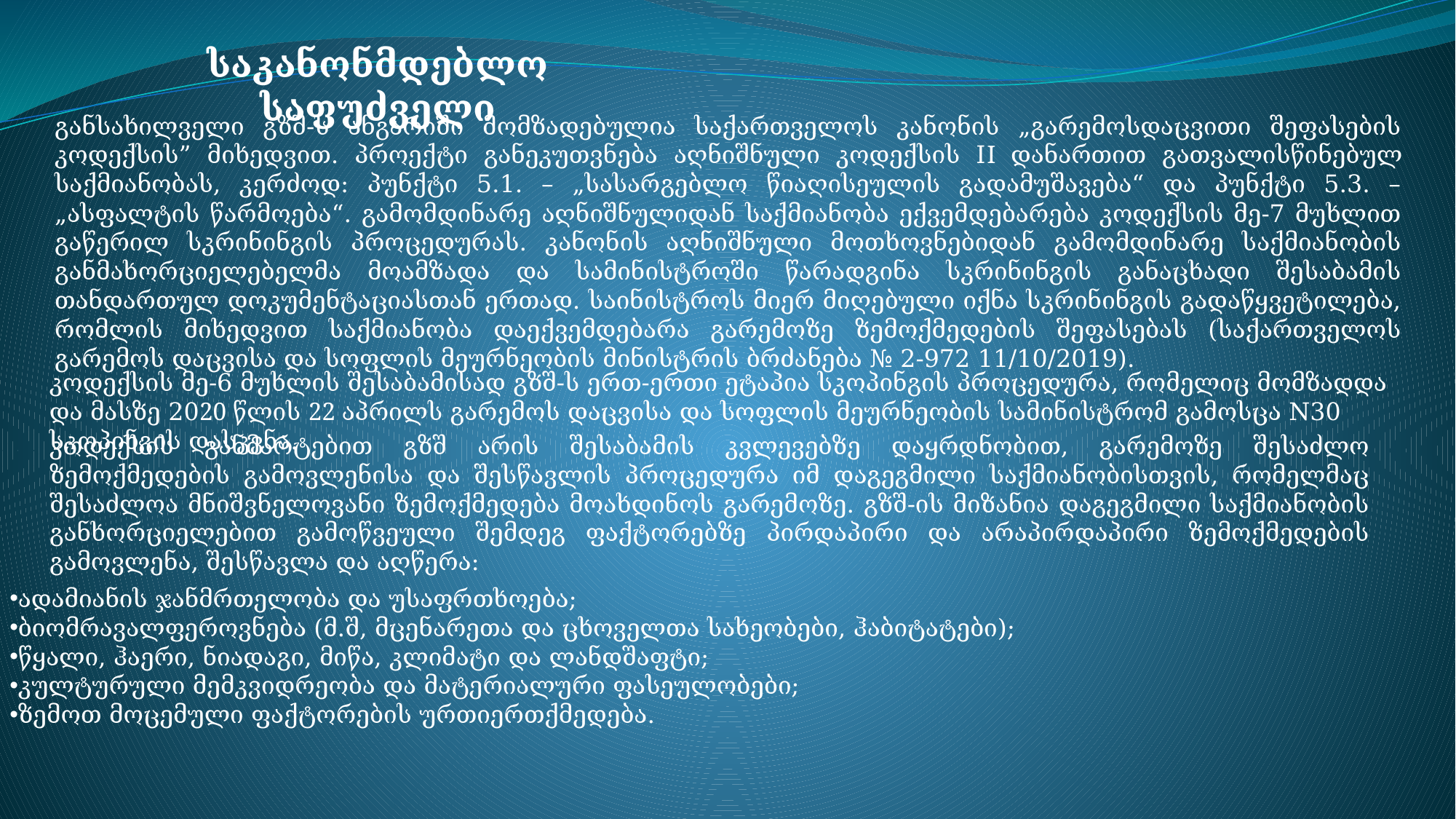

საკანონმდებლო საფუძველი
განსახილველი გზშ-ს ანგარიში მომზადებულია საქართველოს კანონის „გარემოსდაცვითი შეფასების კოდექსის” მიხედვით. პროექტი განეკუთვნება აღნიშნული კოდექსის II დანართით გათვალისწინებულ საქმიანობას, კერძოდ: პუნქტი 5.1. – „სასარგებლო წიაღისეულის გადამუშავება“ და პუნქტი 5.3. – „ასფალტის წარმოება“. გამომდინარე აღნიშნულიდან საქმიანობა ექვემდებარება კოდექსის მე-7 მუხლით გაწერილ სკრინინგის პროცედურას. კანონის აღნიშნული მოთხოვნებიდან გამომდინარე საქმიანობის განმახორციელებელმა მოამზადა და სამინისტროში წარადგინა სკრინინგის განაცხადი შესაბამის თანდართულ დოკუმენტაციასთან ერთად. საინისტროს მიერ მიღებული იქნა სკრინინგის გადაწყვეტილება, რომლის მიხედვით საქმიანობა დაექვემდებარა გარემოზე ზემოქმედების შეფასებას (საქართველოს გარემოს დაცვისა და სოფლის მეურნეობის მინისტრის ბრძანება № 2-972 11/10/2019).
კოდექსის მე-6 მუხლის შესაბამისად გზშ-ს ერთ-ერთი ეტაპია სკოპინგის პროცედურა, რომელიც მომზადდა და მასზე 2020 წლის 22 აპრილს გარემოს დაცვისა და სოფლის მეურნეობის სამინისტრომ გამოსცა N30 სკოპინგის დასკვნა.
კოდექსის განმარტებით გზშ არის შესაბამის კვლევებზე დაყრდნობით, გარემოზე შესაძლო ზემოქმედების გამოვლენისა და შესწავლის პროცედურა იმ დაგეგმილი საქმიანობისთვის, რომელმაც შესაძლოა მნიშვნელოვანი ზემოქმედება მოახდინოს გარემოზე. გზშ-ის მიზანია დაგეგმილი საქმიანობის განხორციელებით გამოწვეული შემდეგ ფაქტორებზე პირდაპირი და არაპირდაპირი ზემოქმედების გამოვლენა, შესწავლა და აღწერა:

ადამიანის ჯანმრთელობა და უსაფრთხოება;
ბიომრავალფეროვნება (მ.შ, მცენარეთა და ცხოველთა სახეობები, ჰაბიტატები);
წყალი, ჰაერი, ნიადაგი, მიწა, კლიმატი და ლანდშაფტი;
კულტურული მემკვიდრეობა და მატერიალური ფასეულობები;
ზემოთ მოცემული ფაქტორების ურთიერთქმედება.